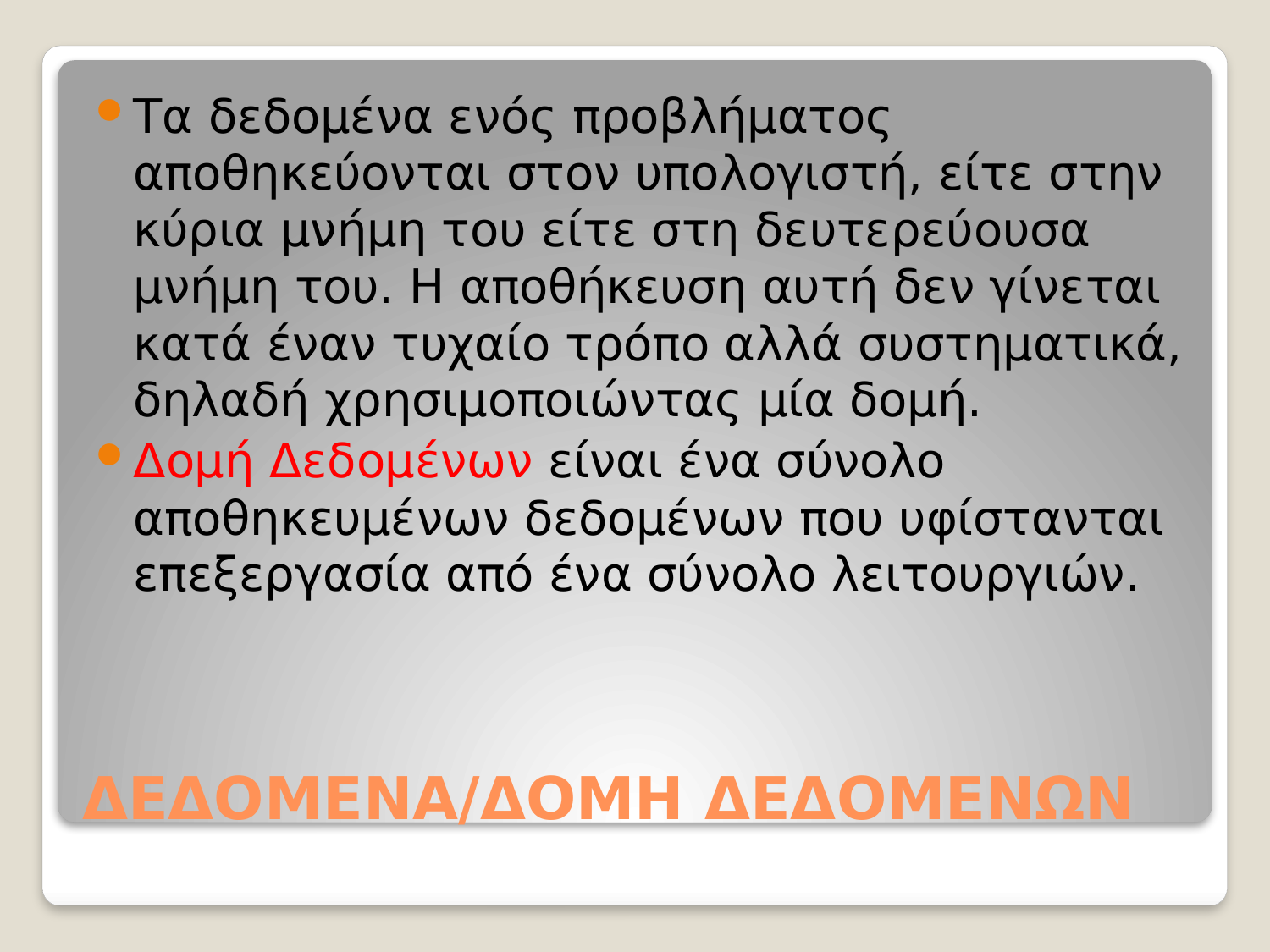

Τα δεδομένα ενός προβλήματος αποθηκεύονται στον υπολογιστή, είτε στην κύρια μνήμη του είτε στη δευτερεύουσα μνήμη του. Η αποθήκευση αυτή δεν γίνεται κατά έναν τυχαίο τρόπο αλλά συστηματικά, δηλαδή χρησιμοποιώντας μία δομή.
Δομή Δεδομένων είναι ένα σύνολο αποθηκευμένων δεδομένων που υφίστανται επεξεργασία από ένα σύνολο λειτουργιών.
# ΔΕΔΟΜΕΝΑ/ΔΟΜΗ ΔΕΔΟΜΕΝΩΝ